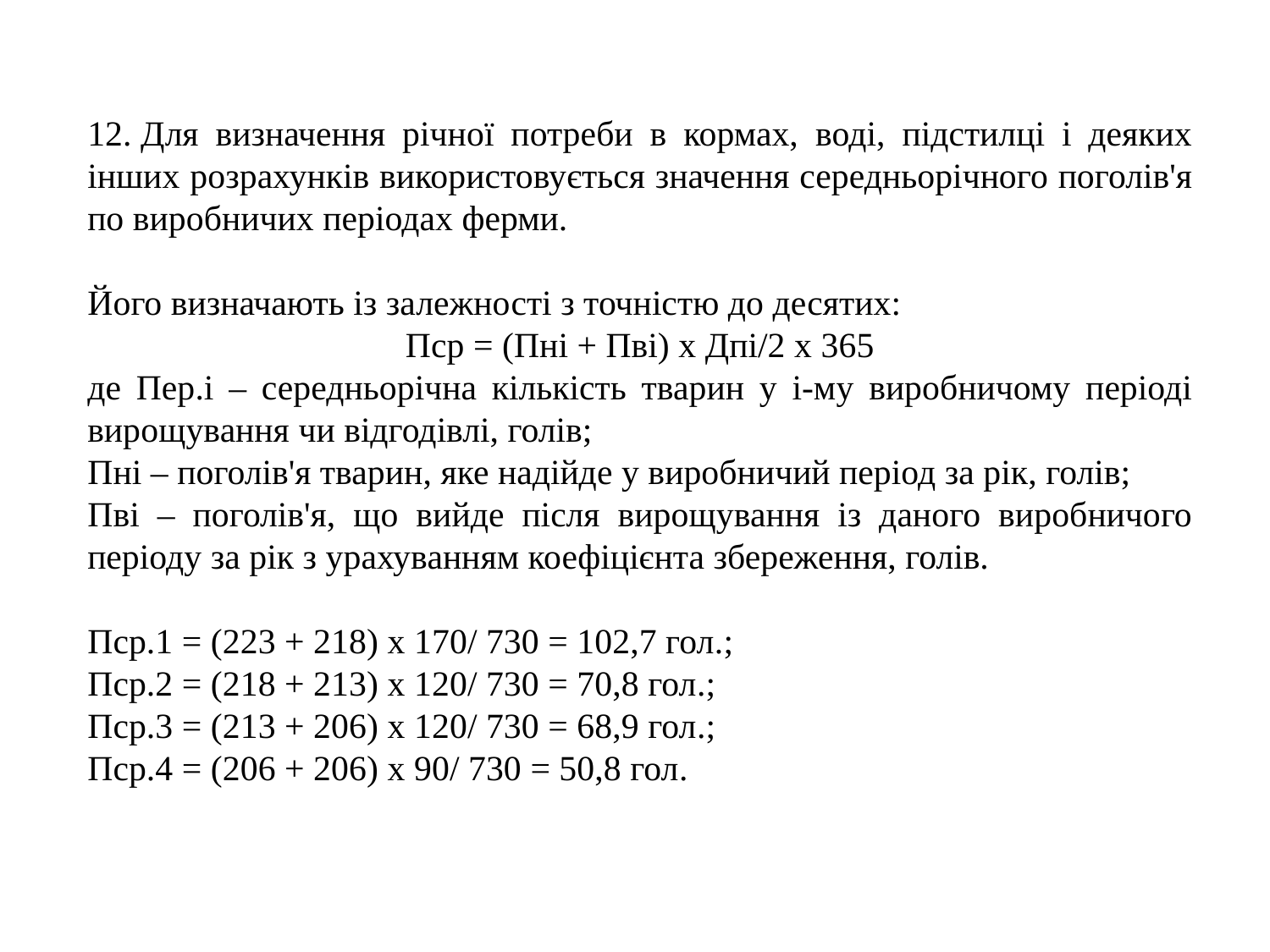

12. Для визначення річної потреби в кормах, воді, підстилці і деяких інших розрахунків використовується значення середньорічного поголів'я по виробничих періодах ферми.

Його визначають із залежності з точністю до десятих:
Пср = (Пні + Пві) х Дпі/2 х 365
де Пер.і – середньорічна кількість тварин у і-му виробничому періоді вирощування чи відгодівлі, голів;
Пні – поголів'я тварин, яке надійде у виробничий період за рік, голів;
Пві – поголів'я, що вийде після вирощування із даного виробничого періоду за рік з урахуванням коефіцієнта збереження, голів.

Пср.1 = (223 + 218) х 170/ 730 = 102,7 гол.;
Пср.2 = (218 + 213) х 120/ 730 = 70,8 гол.;
Пср.3 = (213 + 206) х 120/ 730 = 68,9 гол.;
Пср.4 = (206 + 206) х 90/ 730 = 50,8 гол.